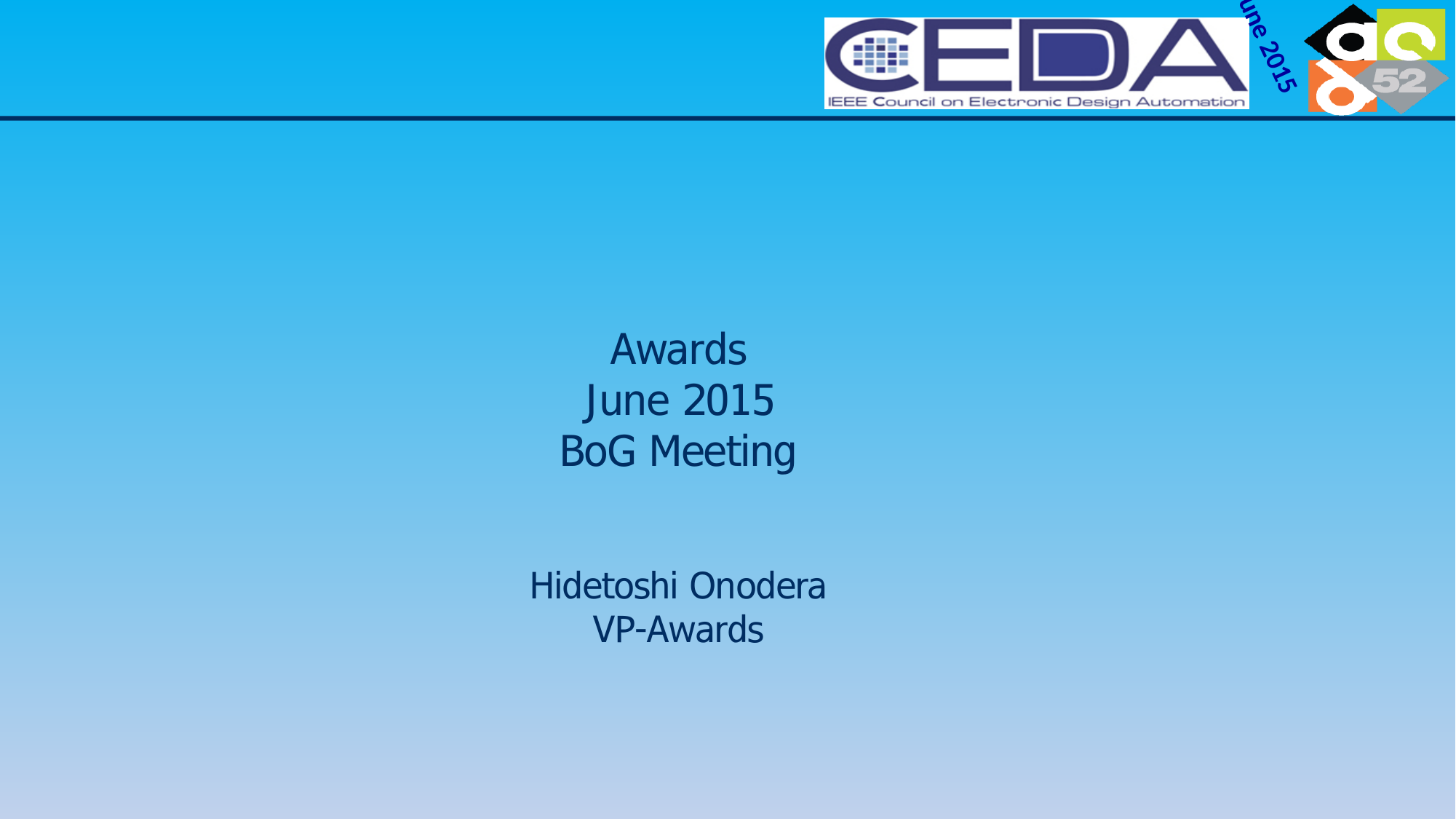

Awards
June 2015
BoG Meeting
Hidetoshi Onodera
VP-Awards